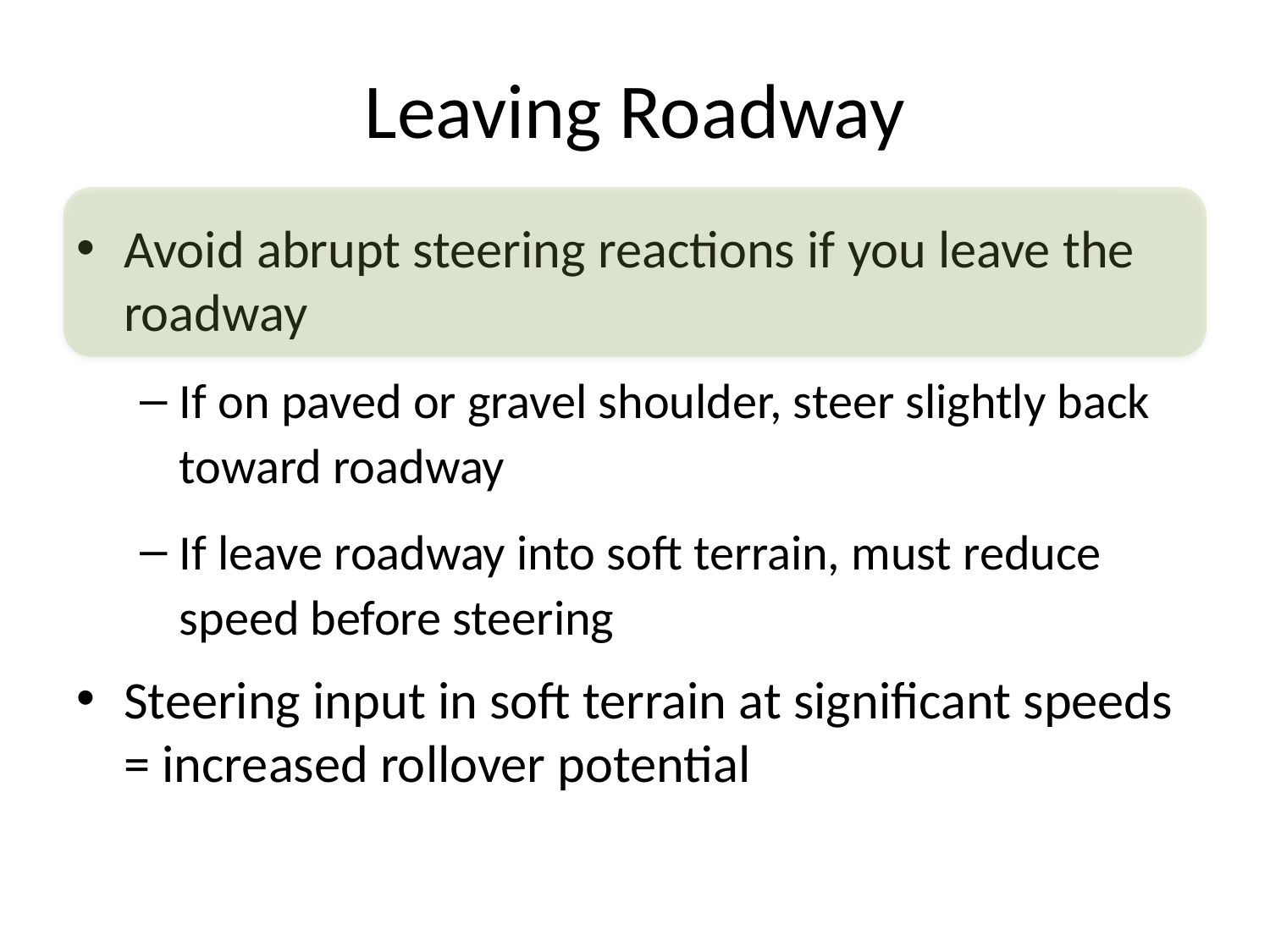

# Leaving Roadway

Avoid abrupt steering reactions if you leave the roadway
If on paved or gravel shoulder, steer slightly back toward roadway
If leave roadway into soft terrain, must reduce speed before steering
Steering input in soft terrain at significant speeds  = increased rollover potential